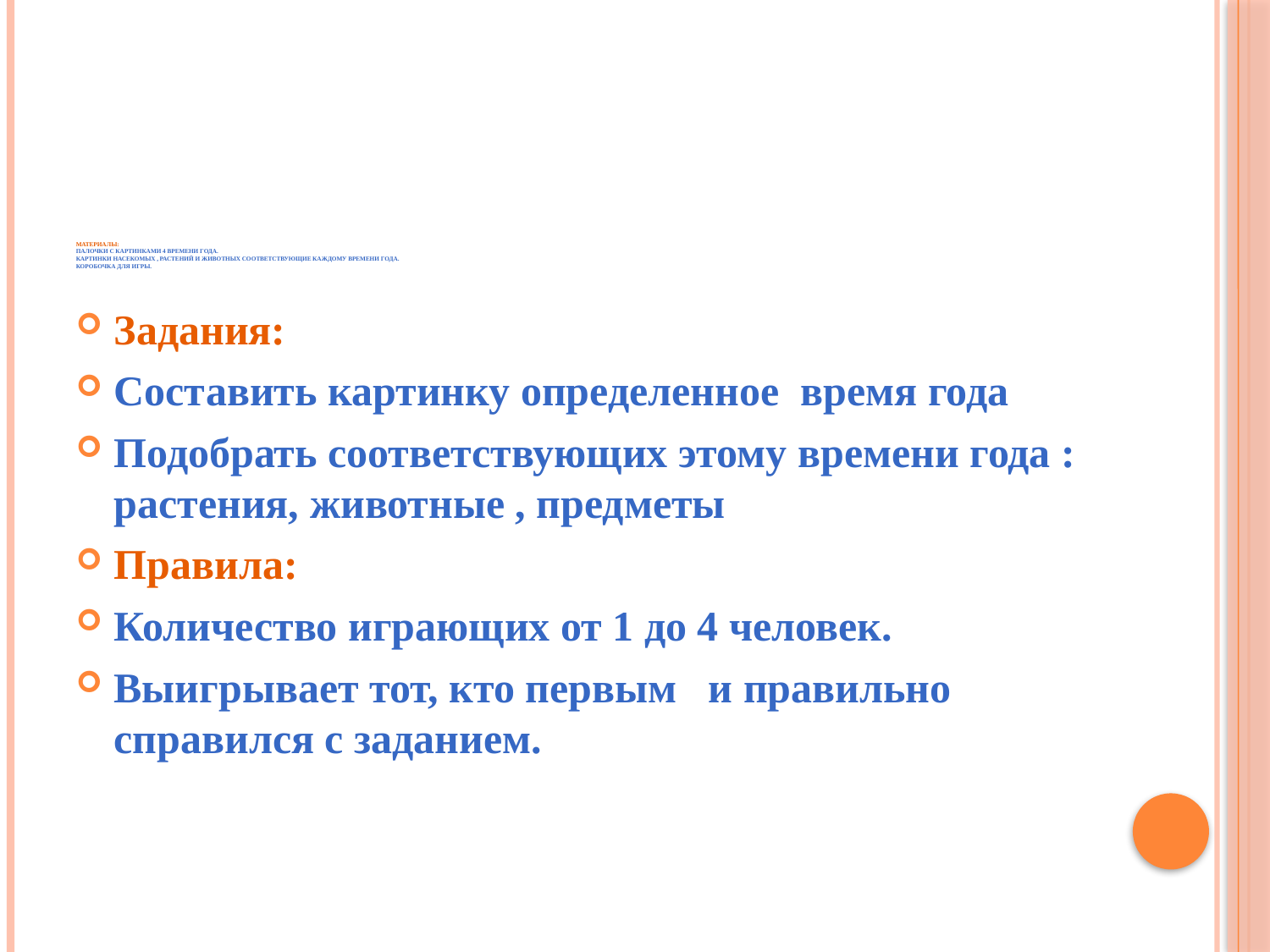

# Материалы: Палочки с картинками 4 времени года. Картинки насекомых , растений и животных соответствующие каждому времени года. Коробочка для игры.
Задания:
Составить картинку определенное  время года
Подобрать соответствующих этому времени года : растения, животные , предметы
Правила:
Количество играющих от 1 до 4 человек.
Выигрывает тот, кто первым   и правильно справился с заданием.